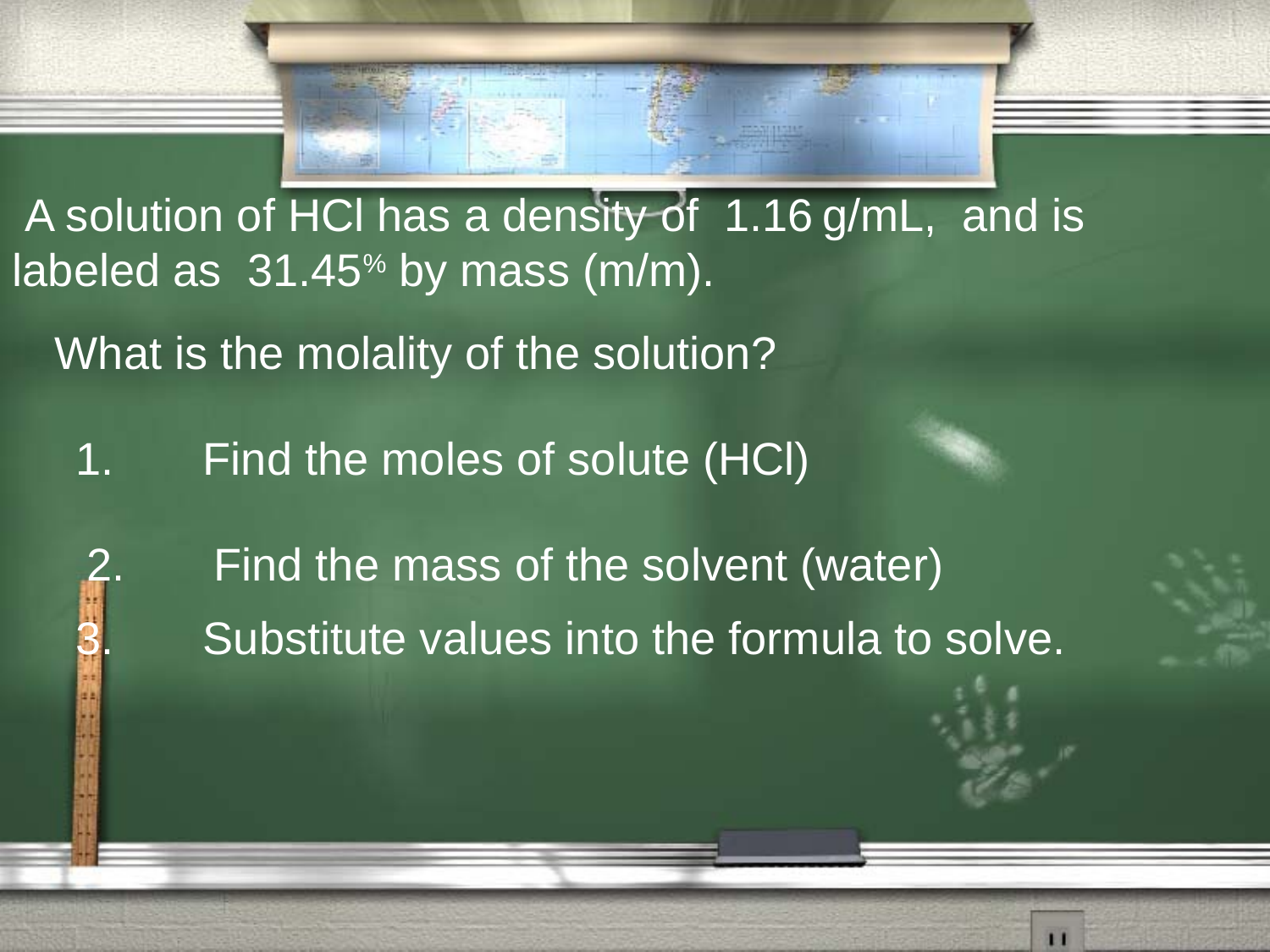

A solution of HCl has a density of  1.16 g/mL,  and is labeled as  31.45% by mass (m/m).
What is the molality of the solution?
1.	Find the moles of solute (HCl)
2.	Find the mass of the solvent (water)
3.	Substitute values into the formula to solve.